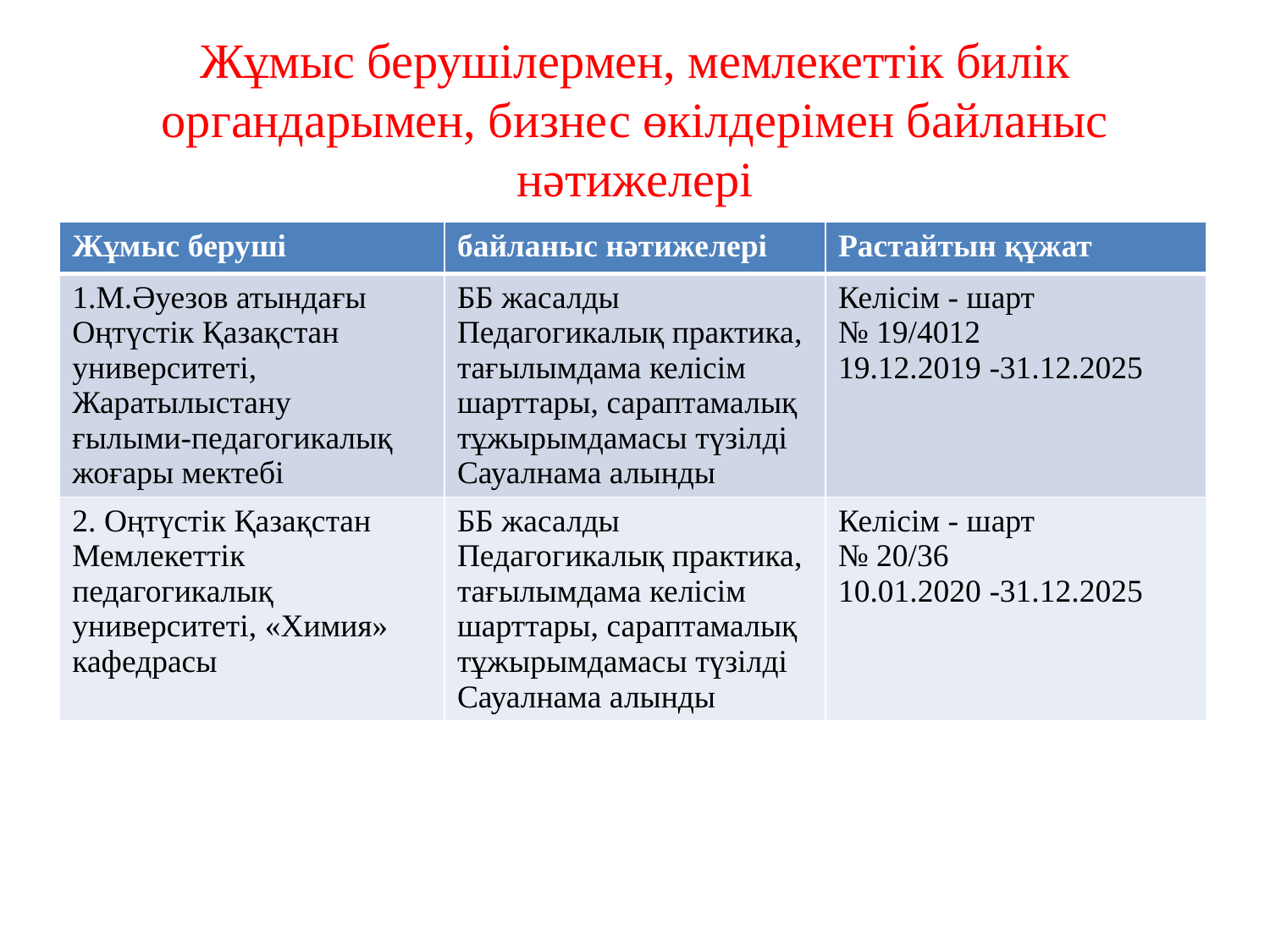

# Жұмыс берушілермен, мемлекеттік билік органдарымен, бизнес өкілдерімен байланыс нәтижелері
| Жұмыс беруші | байланыс нәтижелері | Растайтын құжат |
| --- | --- | --- |
| 1.М.Әуезов атындағы Оңтүстік Қазақстан университеті, Жаратылыстану ғылыми-педагогикалық жоғары мектебі | ББ жасалды Педагогикалық практика, тағылымдама келісім шарттары, сараптамалық тұжырымдамасы түзілді Сауалнама алынды | Келісім - шарт № 19/4012 19.12.2019 -31.12.2025 |
| 2. Оңтүстік Қазақстан Мемлекеттік педагогикалық университеті, «Химия» кафедрасы | ББ жасалды Педагогикалық практика, тағылымдама келісім шарттары, сараптамалық тұжырымдамасы түзілді Сауалнама алынды | Келісім - шарт № 20/36 10.01.2020 -31.12.2025 |